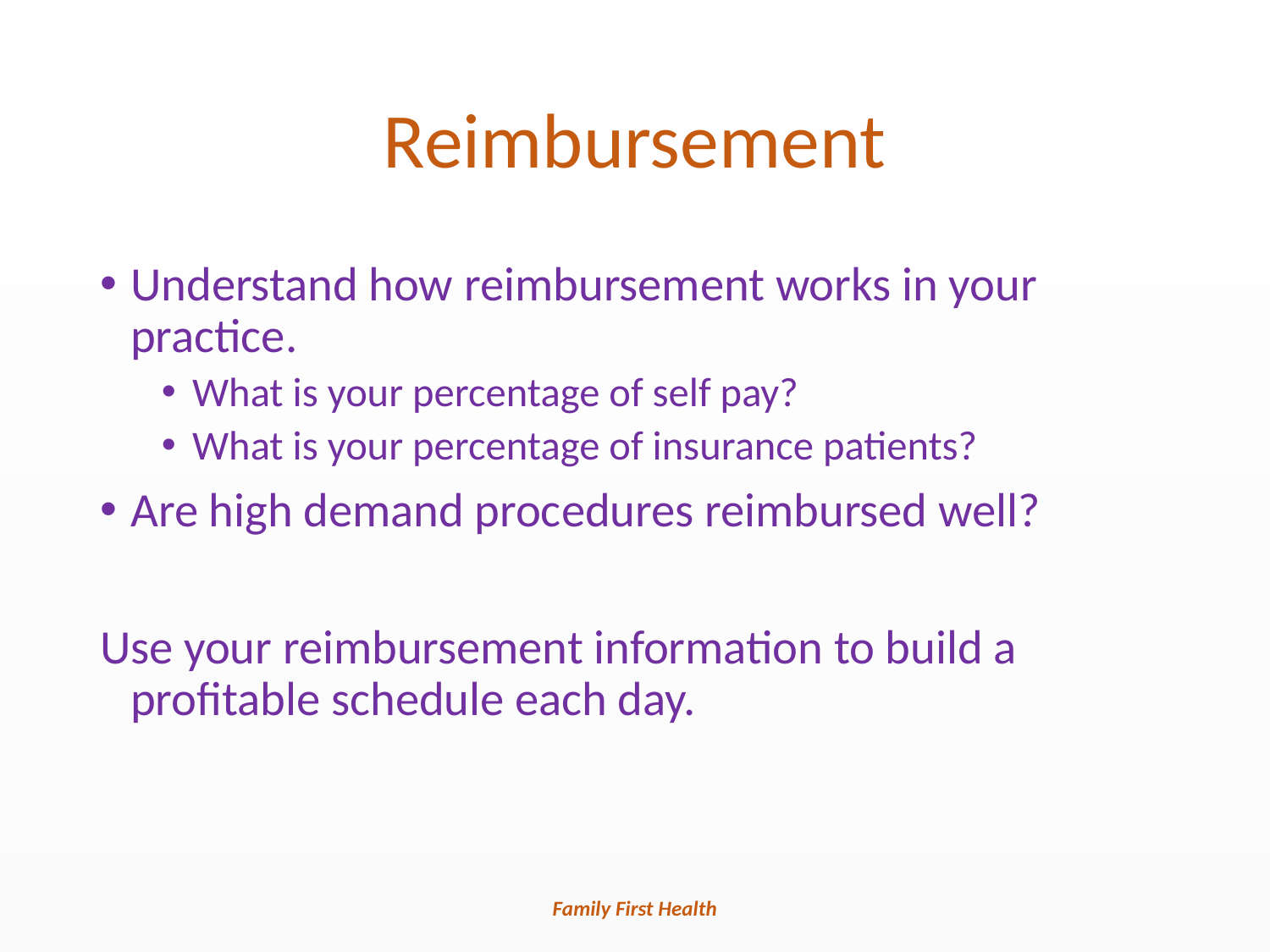

# Reimbursement
Understand how reimbursement works in your practice.
What is your percentage of self pay?
What is your percentage of insurance patients?
Are high demand procedures reimbursed well?

Use your reimbursement information to build a profitable schedule each day.

Family First Health